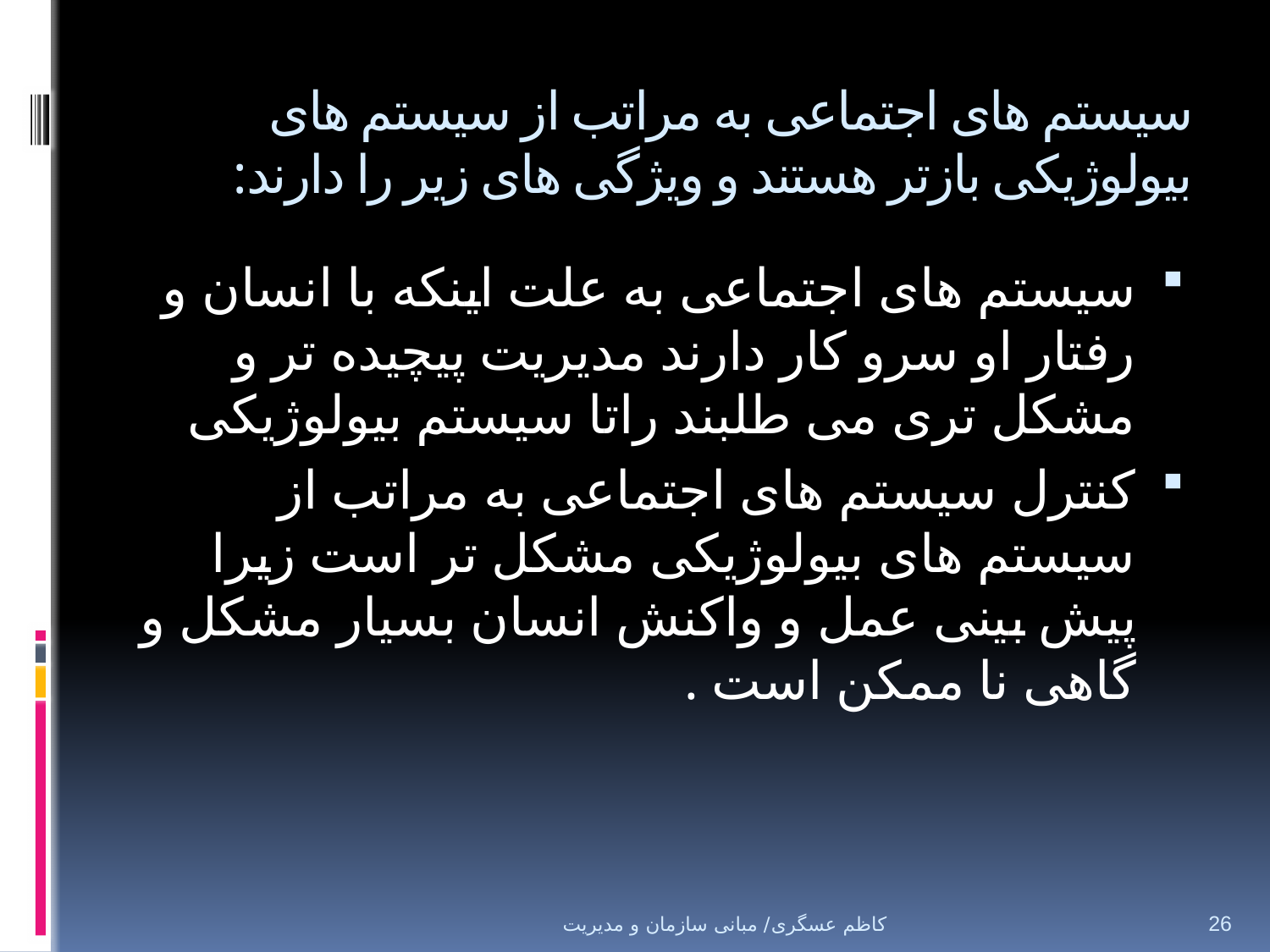

# سیستم های اجتماعی به مراتب از سیستم های بیولوژیکی بازتر هستند و ویژگی های زیر را دارند:
سیستم های اجتماعی به علت اینکه با انسان و رفتار او سرو کار دارند مدیریت پیچیده تر و مشکل تری می طلبند راتا سیستم بیولوژیکی
کنترل سیستم های اجتماعی به مراتب از سیستم های بیولوژیکی مشکل تر است زیرا پیش بینی عمل و واکنش انسان بسیار مشکل و گاهی نا ممکن است .

کاظم عسگری/ مبانی سازمان و مدیریت
26